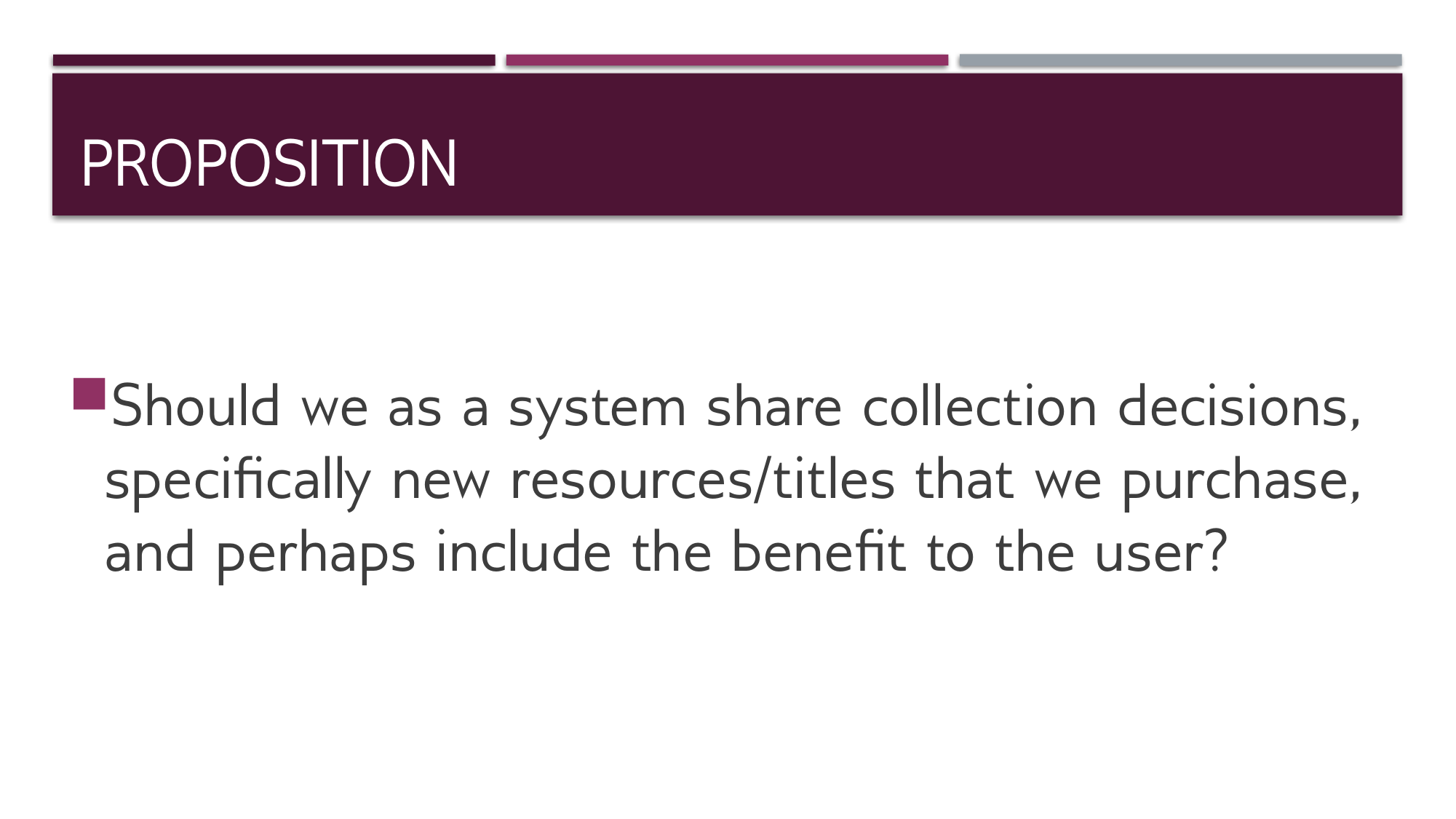

# Proposition
Should we as a system share collection decisions, specifically new resources/titles that we purchase, and perhaps include the benefit to the user?